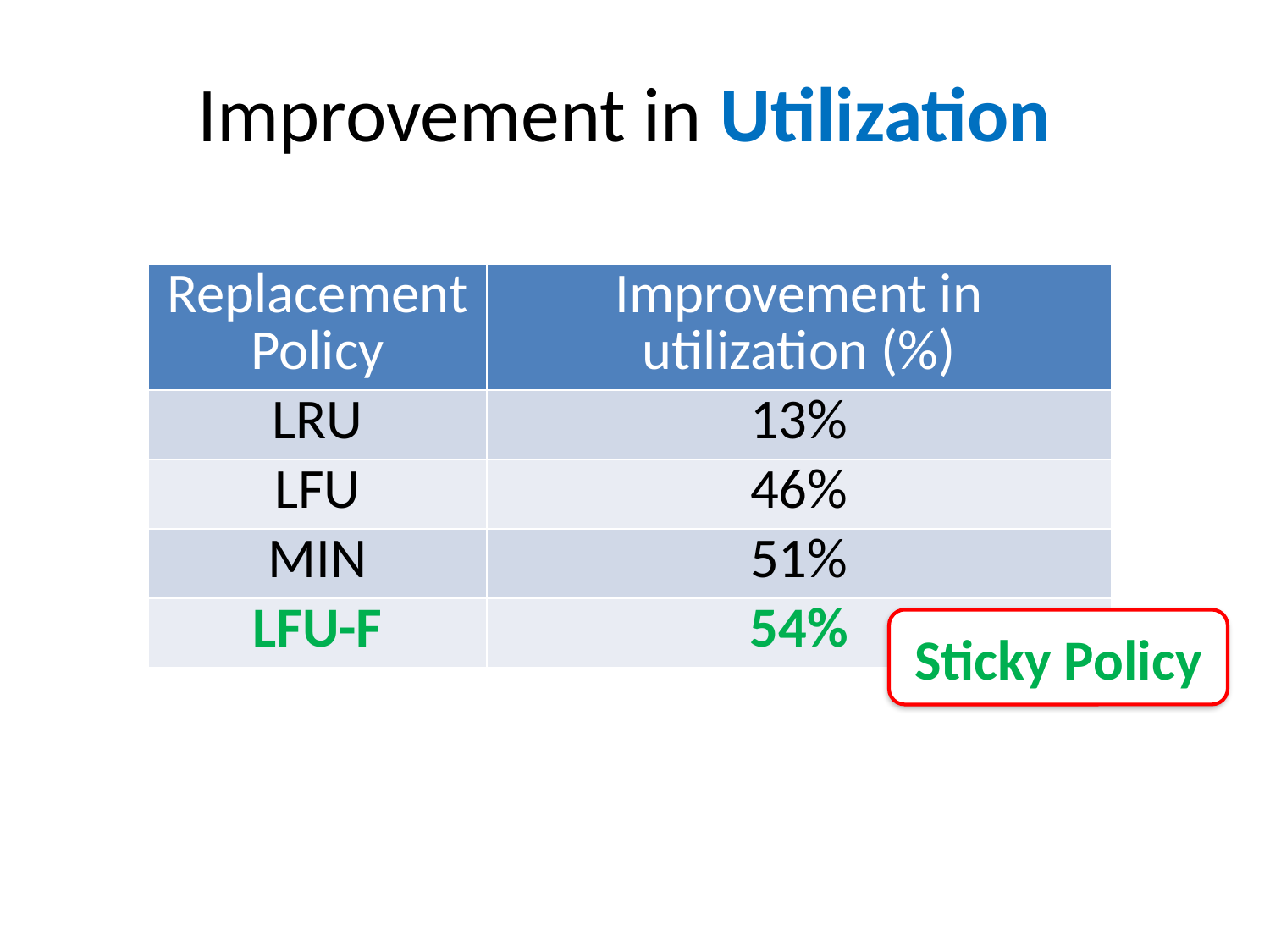

# Improvement in Utilization
| Replacement Policy | Improvement in utilization (%) |
| --- | --- |
| LRU | 13% |
| LFU | 46% |
| MIN | 51% |
| LFU-F | 54% |
Sticky Policy